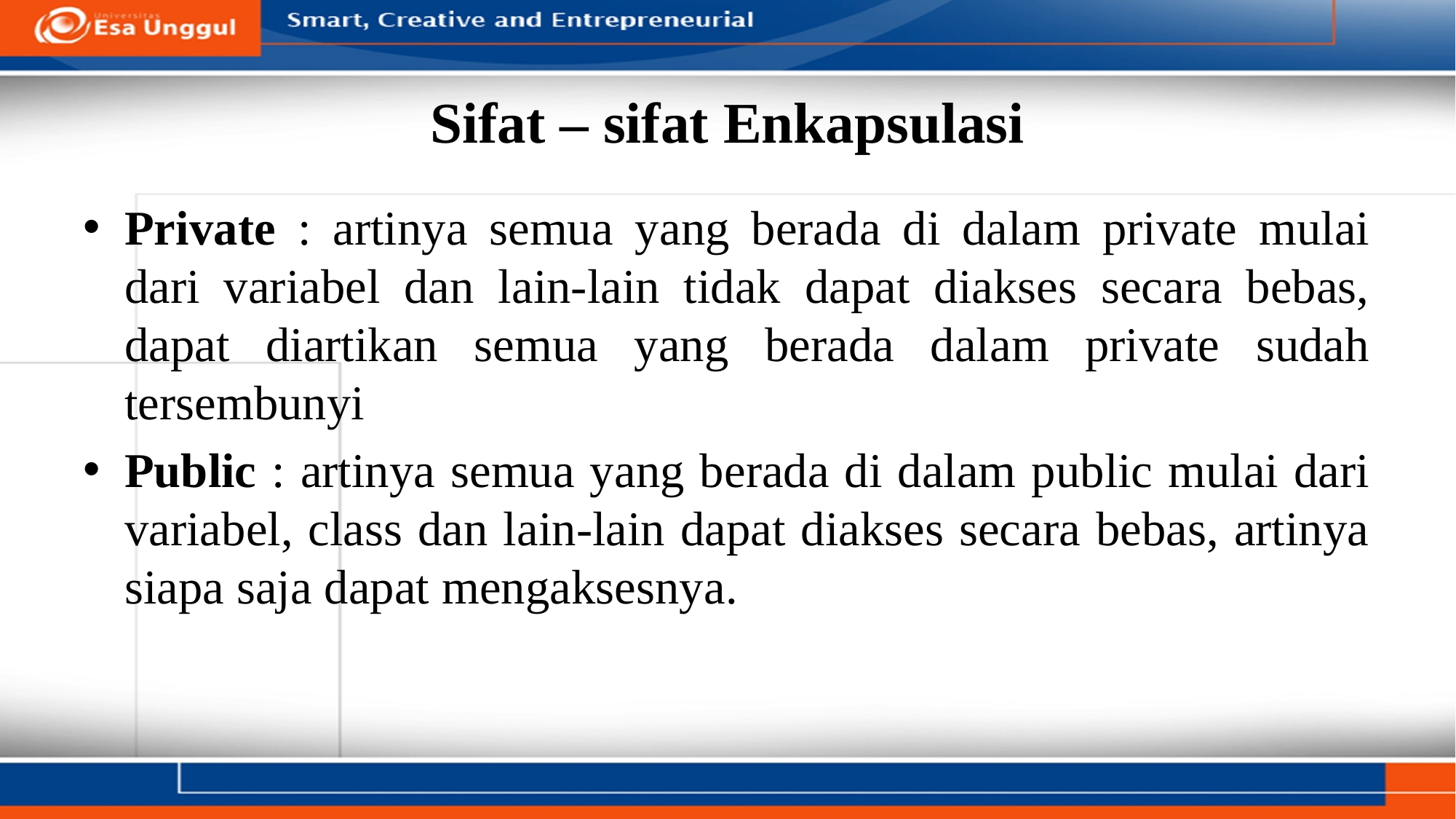

# Sifat – sifat Enkapsulasi
Private : artinya semua yang berada di dalam private mulai dari variabel dan lain-lain tidak dapat diakses secara bebas, dapat diartikan semua yang berada dalam private sudah tersembunyi
Public : artinya semua yang berada di dalam public mulai dari variabel, class dan lain-lain dapat diakses secara bebas, artinya siapa saja dapat mengaksesnya.